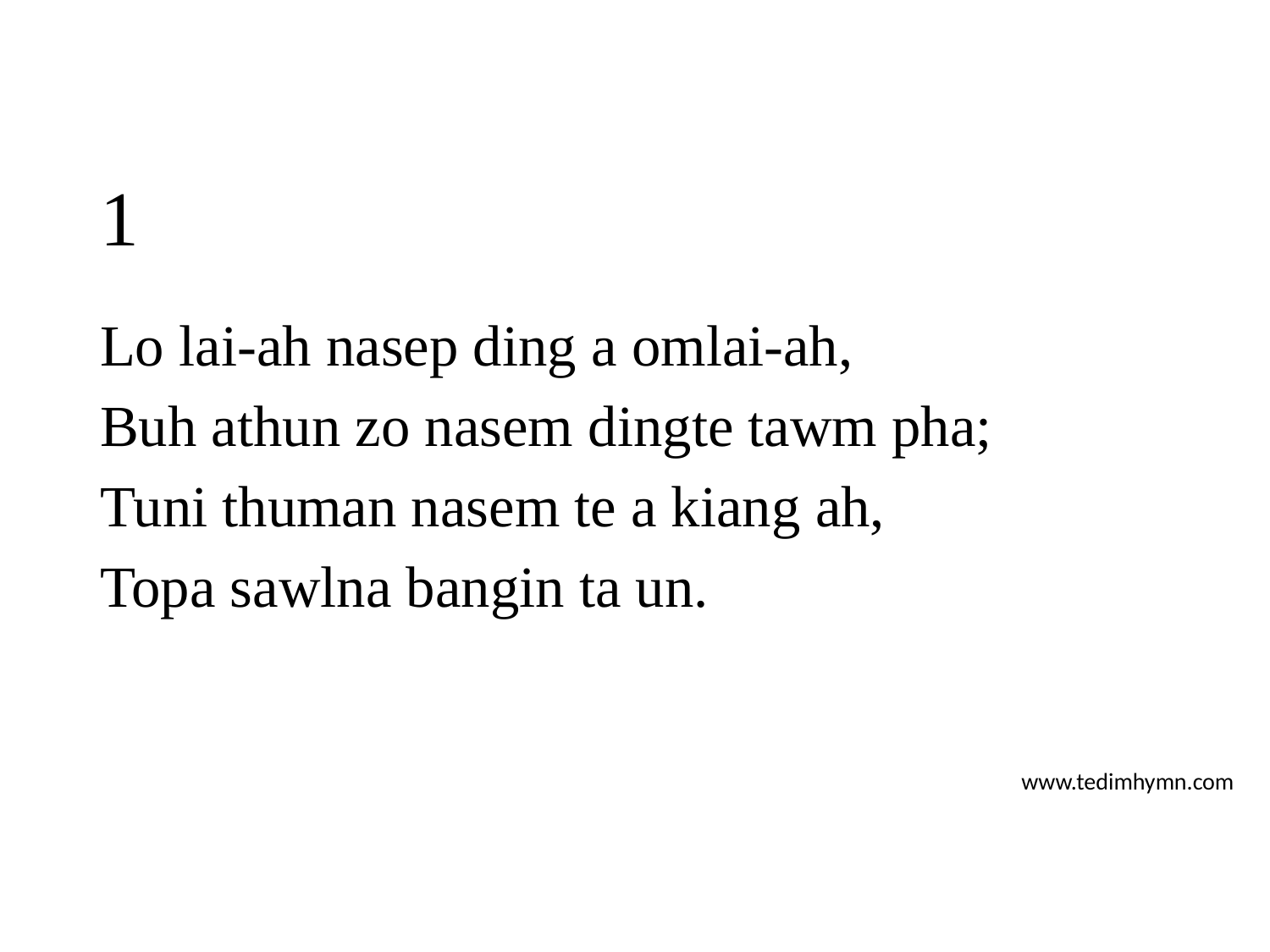

# 1
Lo lai-ah nasep ding a omlai-ah,
Buh athun zo nasem dingte tawm pha;
Tuni thuman nasem te a kiang ah,
Topa sawlna bangin ta un.
www.tedimhymn.com